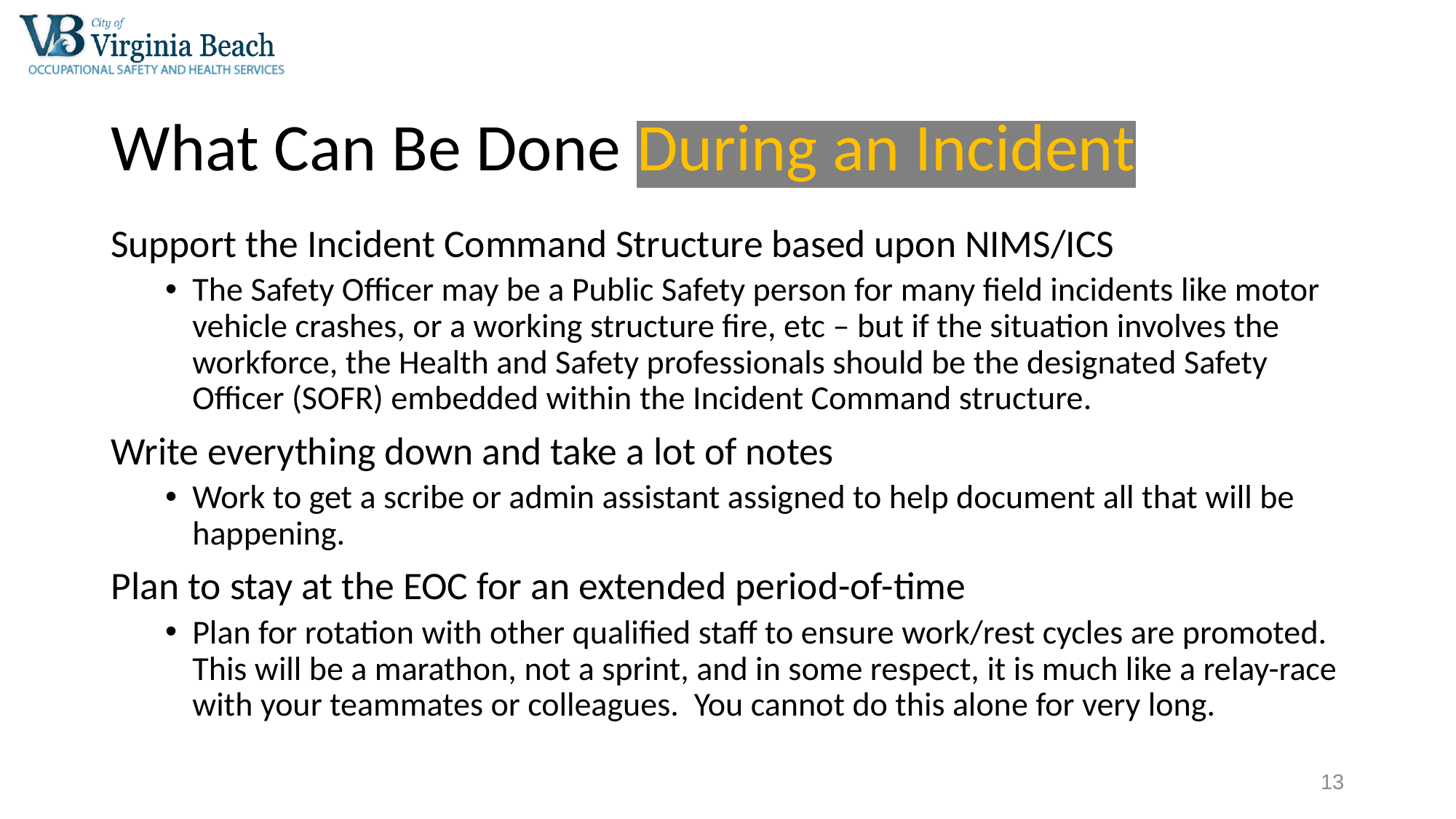

# What Can Be Done During an Incident
Support the Incident Command Structure based upon NIMS/ICS
The Safety Officer may be a Public Safety person for many field incidents like motor vehicle crashes, or a working structure fire, etc – but if the situation involves the workforce, the Health and Safety professionals should be the designated Safety Officer (SOFR) embedded within the Incident Command structure.
Write everything down and take a lot of notes
Work to get a scribe or admin assistant assigned to help document all that will be happening.
Plan to stay at the EOC for an extended period-of-time
Plan for rotation with other qualified staff to ensure work/rest cycles are promoted.  This will be a marathon, not a sprint, and in some respect, it is much like a relay-race with your teammates or colleagues.  You cannot do this alone for very long.
13